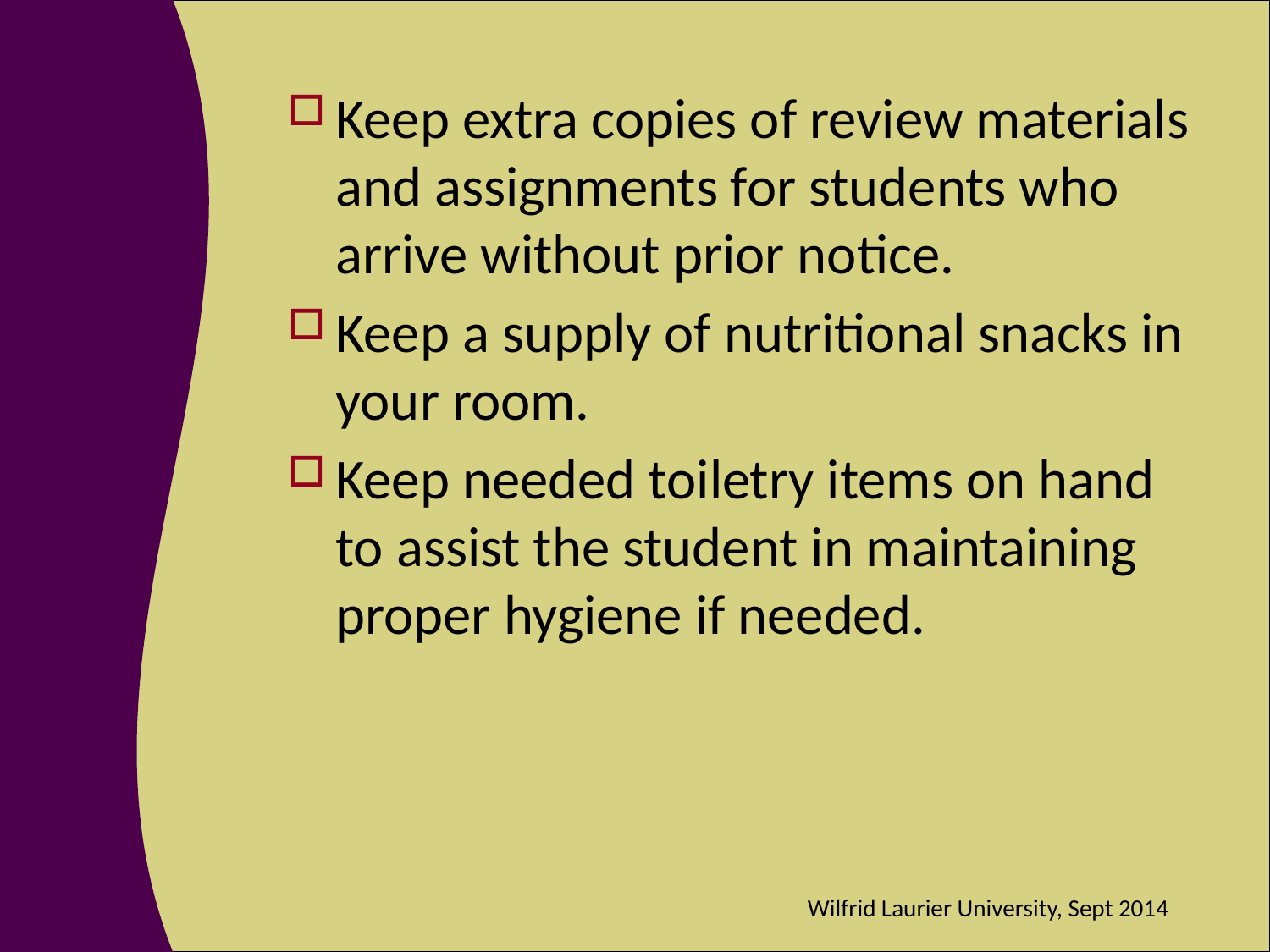

Keep extra copies of review materials and assignments for students who arrive without prior notice.
Keep a supply of nutritional snacks in your room.
Keep needed toiletry items on hand to assist the student in maintaining proper hygiene if needed.

Wilfrid Laurier University, Sept 2014